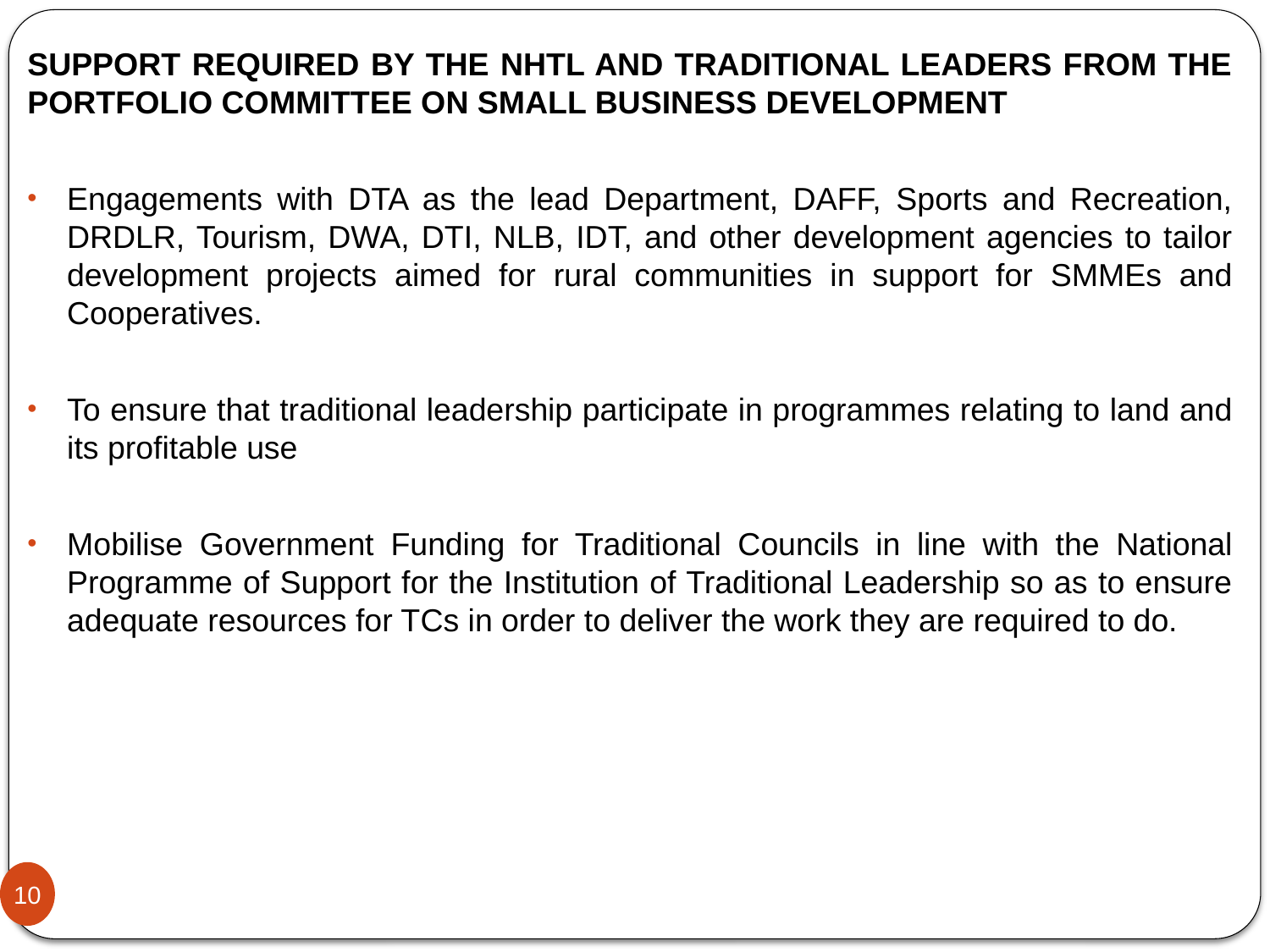

SUPPORT REQUIRED BY THE NHTL AND TRADITIONAL LEADERS FROM THE PORTFOLIO COMMITTEE ON SMALL BUSINESS DEVELOPMENT

Engagements with DTA as the lead Department, DAFF, Sports and Recreation, DRDLR, Tourism, DWA, DTI, NLB, IDT, and other development agencies to tailor development projects aimed for rural communities in support for SMMEs and Cooperatives.

To ensure that traditional leadership participate in programmes relating to land and its profitable use

Mobilise Government Funding for Traditional Councils in line with the National Programme of Support for the Institution of Traditional Leadership so as to ensure adequate resources for TCs in order to deliver the work they are required to do.

10